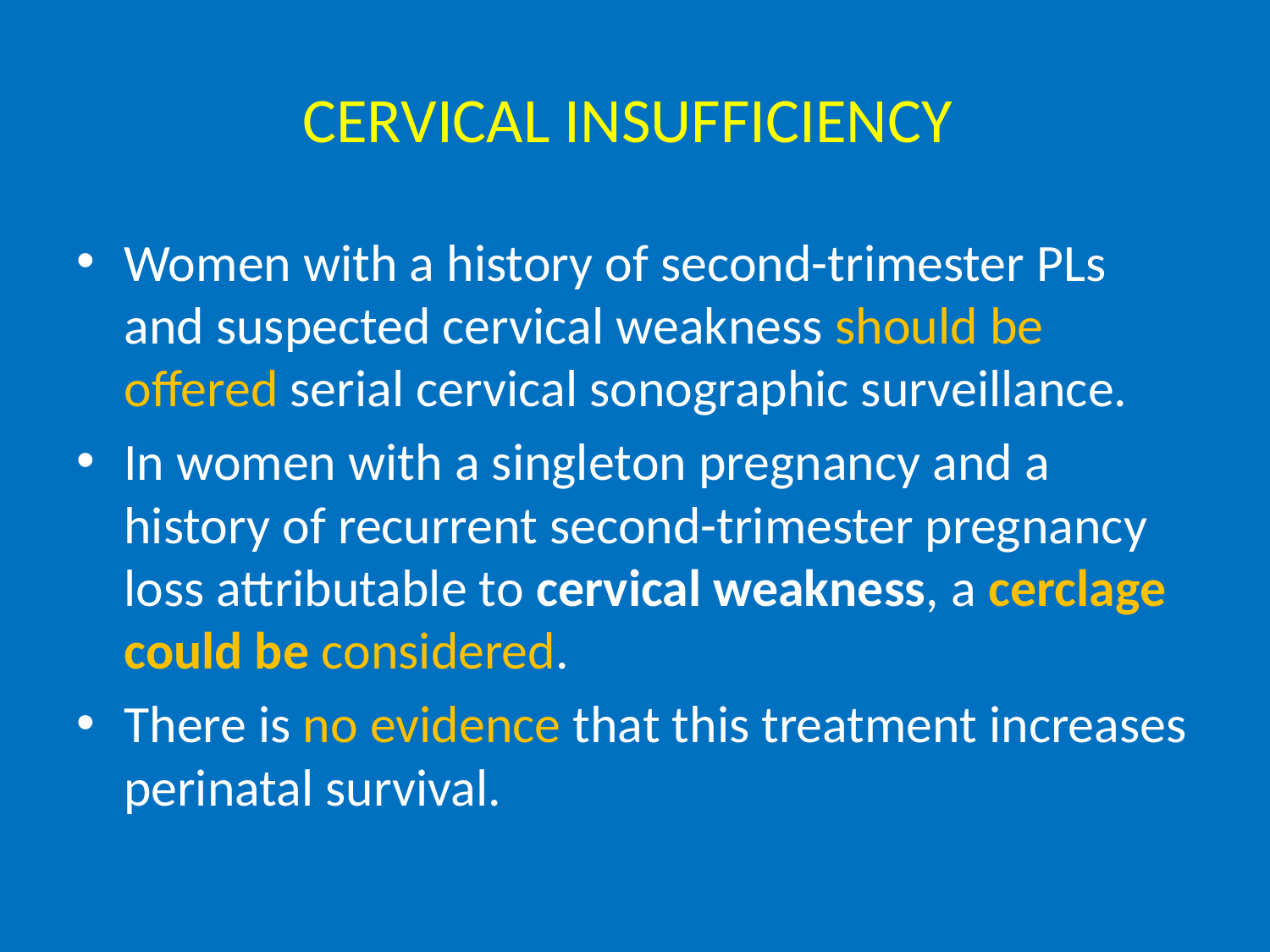

# CERVICAL INSUFFICIENCY
Women with a history of second-trimester PLs and suspected cervical weakness should be offered serial cervical sonographic surveillance.
In women with a singleton pregnancy and a history of recurrent second-trimester pregnancy loss attributable to cervical weakness, a cerclage could be considered.
There is no evidence that this treatment increases perinatal survival.